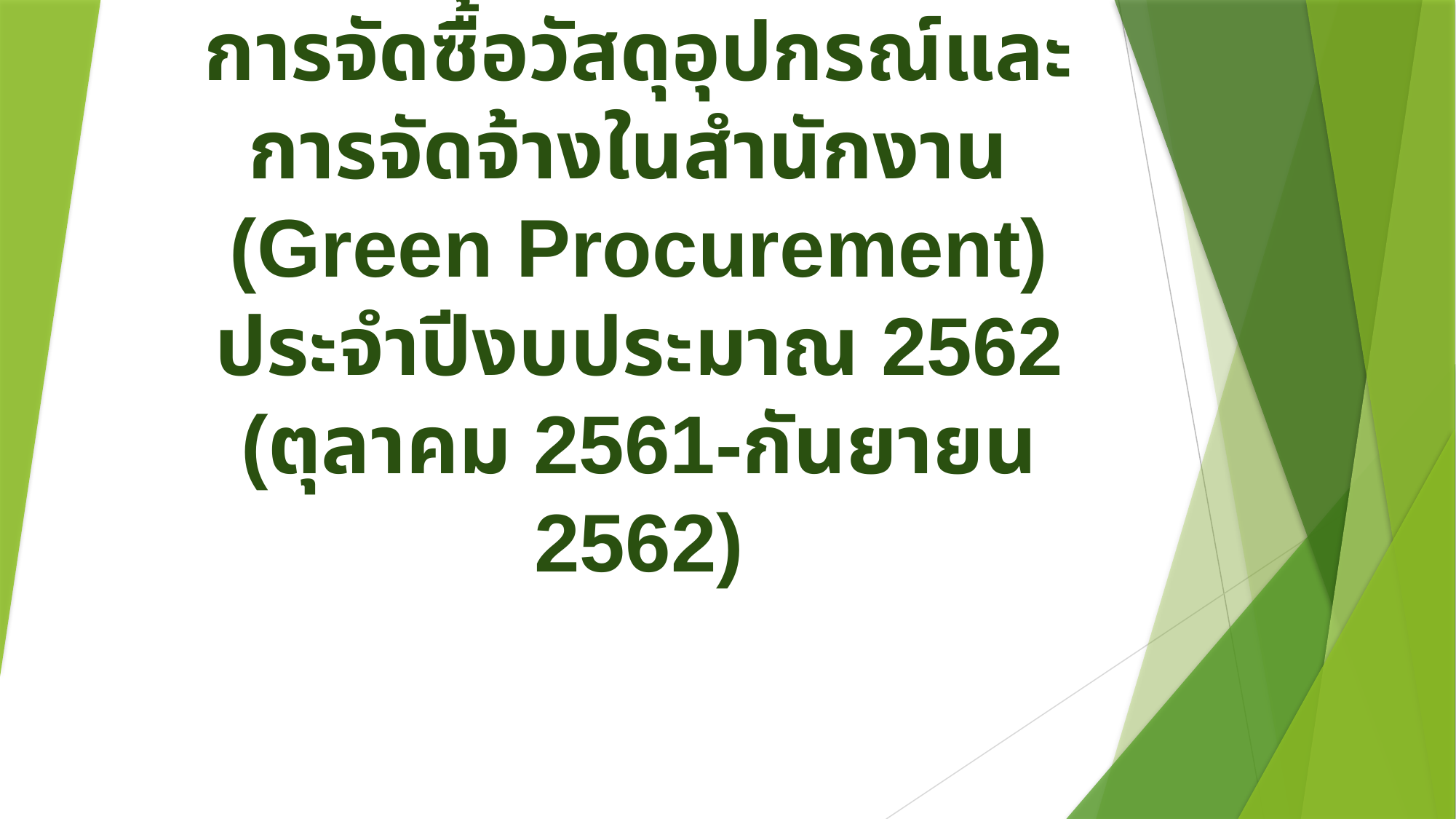

# หมวดที่ 6 การจัดซื้อวัสดุอุปกรณ์และ การจัดจ้างในสำนักงาน (Green Procurement) ประจำปีงบประมาณ 2562 (ตุลาคม 2561-กันยายน 2562)